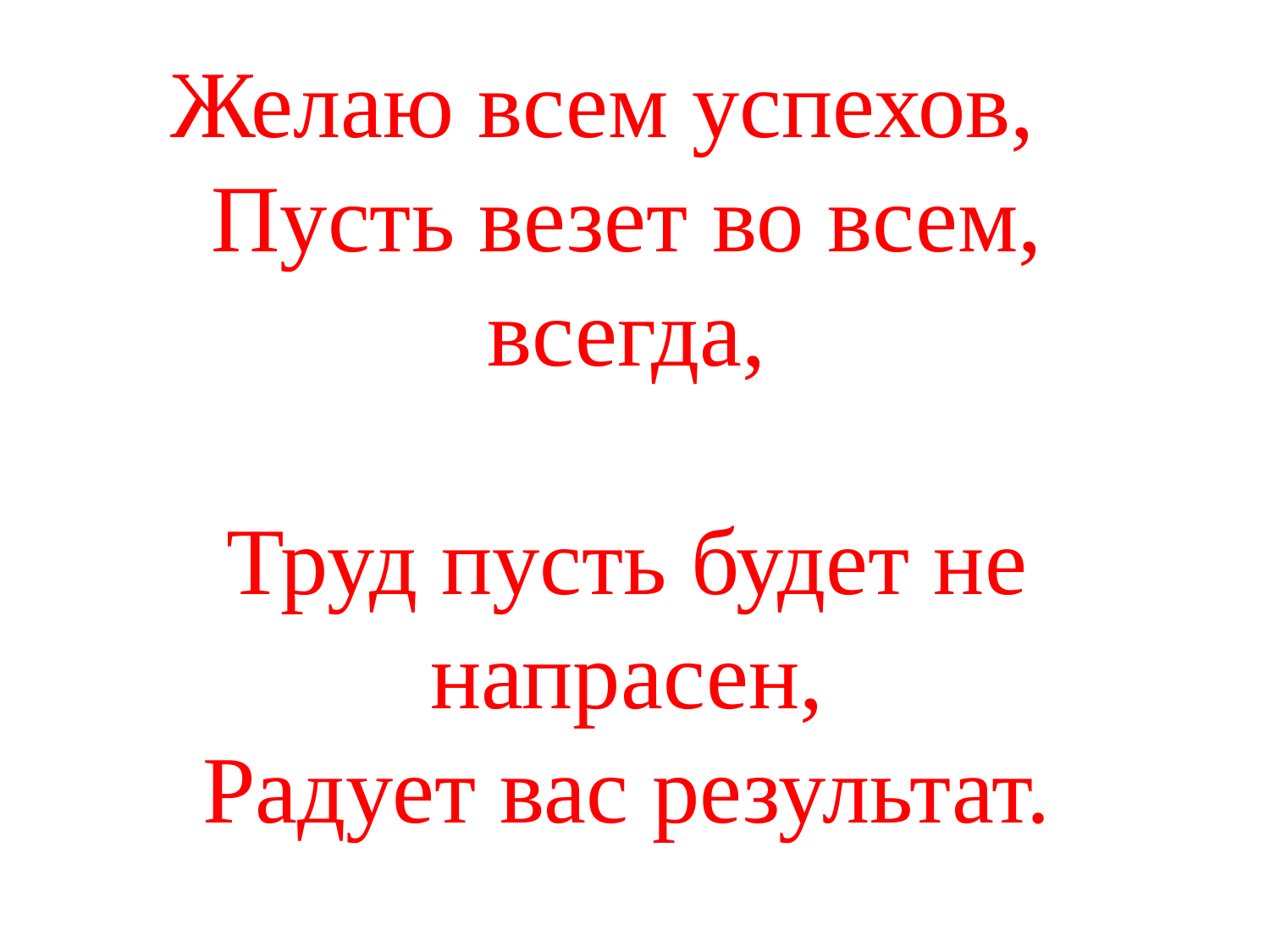

Желаю всем успехов,
Пусть везет во всем, всегда,
Труд пусть будет не напрасен,
Радует вас результат.